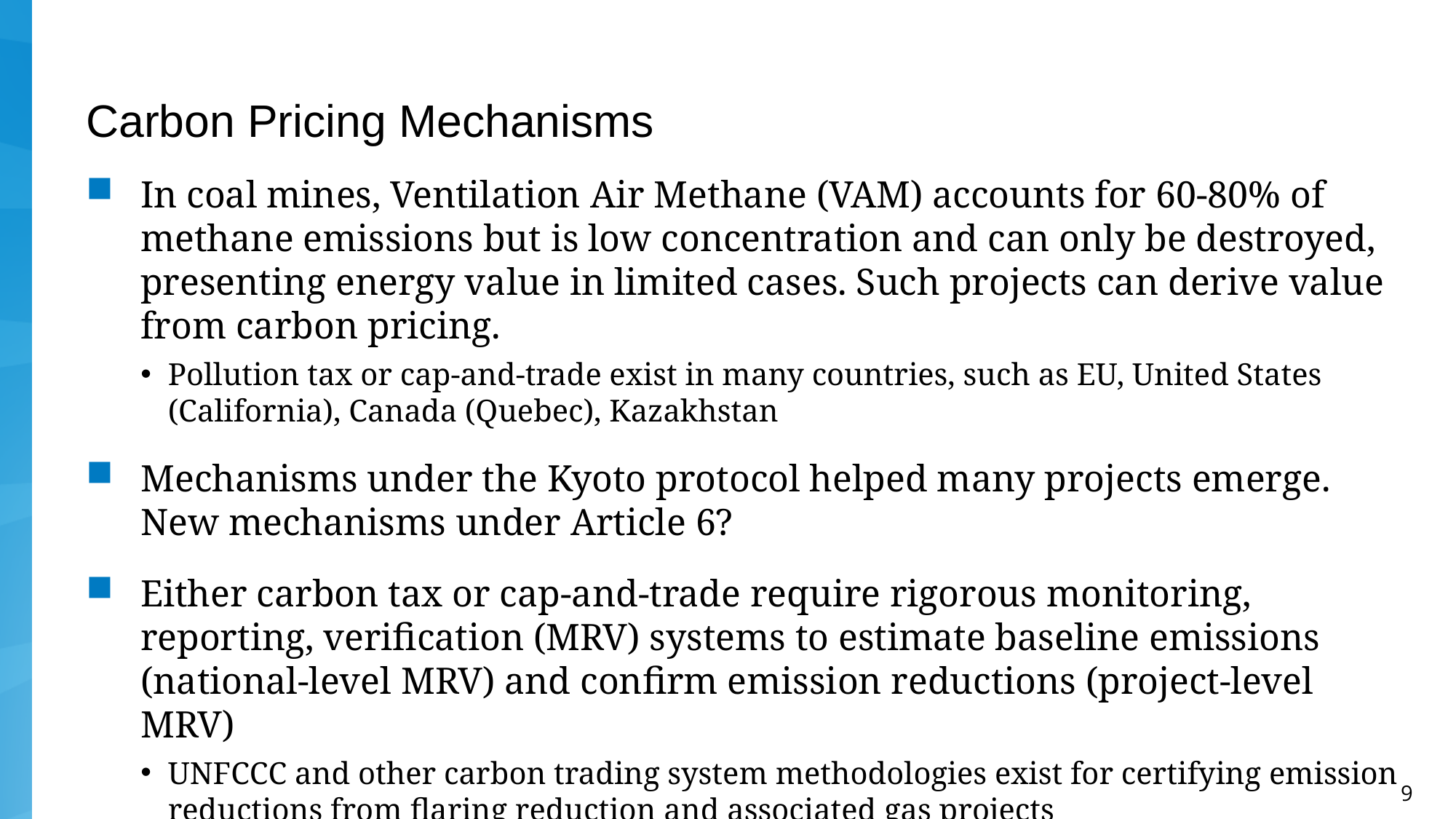

# Carbon Pricing Mechanisms
In coal mines, Ventilation Air Methane (VAM) accounts for 60-80% of methane emissions but is low concentration and can only be destroyed, presenting energy value in limited cases. Such projects can derive value from carbon pricing.
Pollution tax or cap-and-trade exist in many countries, such as EU, United States (California), Canada (Quebec), Kazakhstan
Mechanisms under the Kyoto protocol helped many projects emerge. New mechanisms under Article 6?
Either carbon tax or cap-and-trade require rigorous monitoring, reporting, verification (MRV) systems to estimate baseline emissions (national-level MRV) and confirm emission reductions (project-level MRV)
UNFCCC and other carbon trading system methodologies exist for certifying emission reductions from flaring reduction and associated gas projects
National/subnational governments need to establish and recognize MRV rules/ methodologies/protocols that allow companies calculate and certify project reductions
9